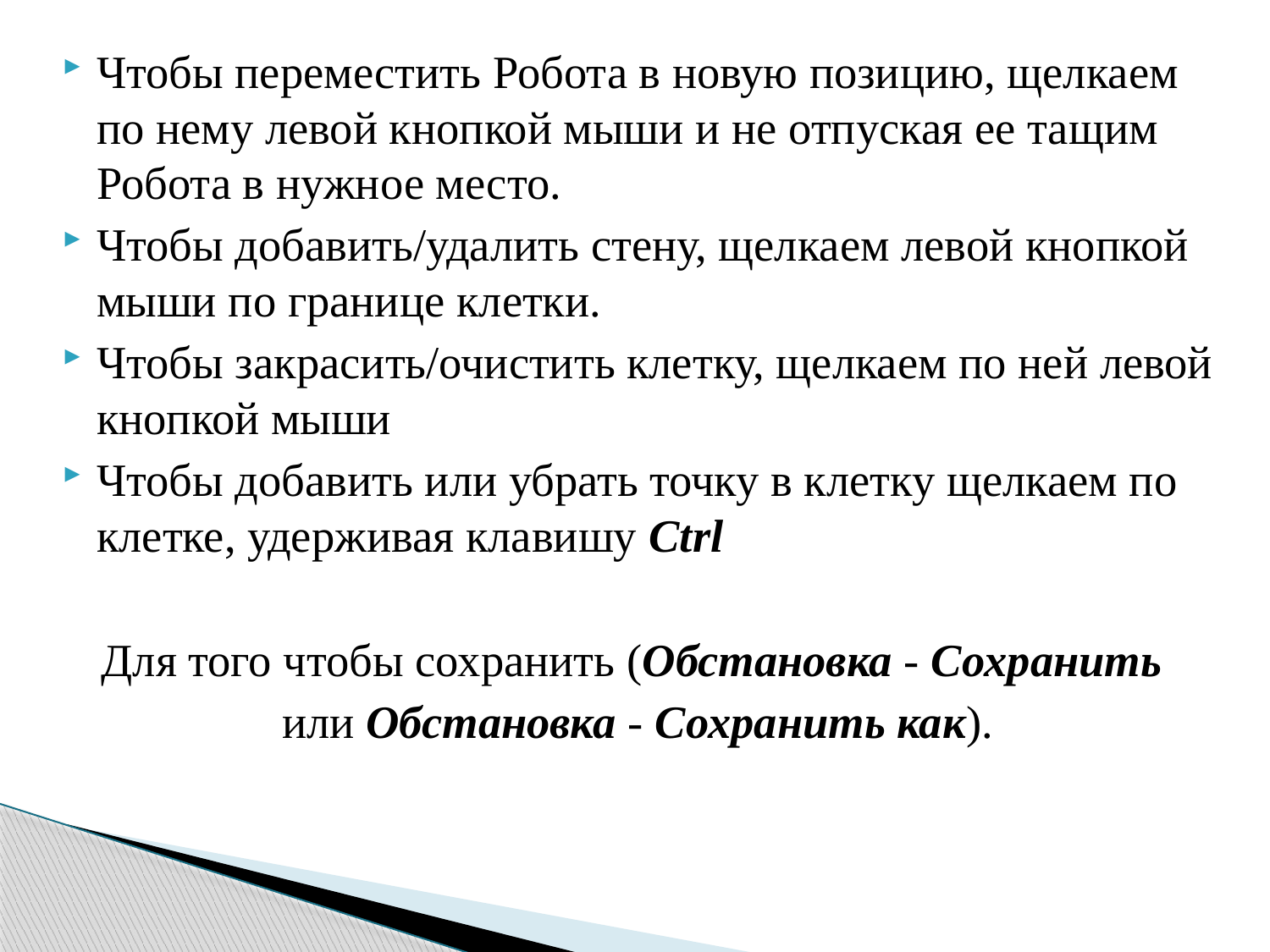

Чтобы переместить Робота в новую позицию, щелкаем по нему левой кнопкой мыши и не отпуская ее тащим Робота в нужное место.
Чтобы добавить/удалить стену, щелкаем левой кнопкой мыши по границе клетки.
Чтобы закрасить/очистить клетку, щелкаем по ней левой кнопкой мыши
Чтобы добавить или убрать точку в клетку щелкаем по клетке, удерживая клавишу Ctrl

Для того чтобы сохранить (Обстановка - Сохранить
или Обстановка - Сохранить как).